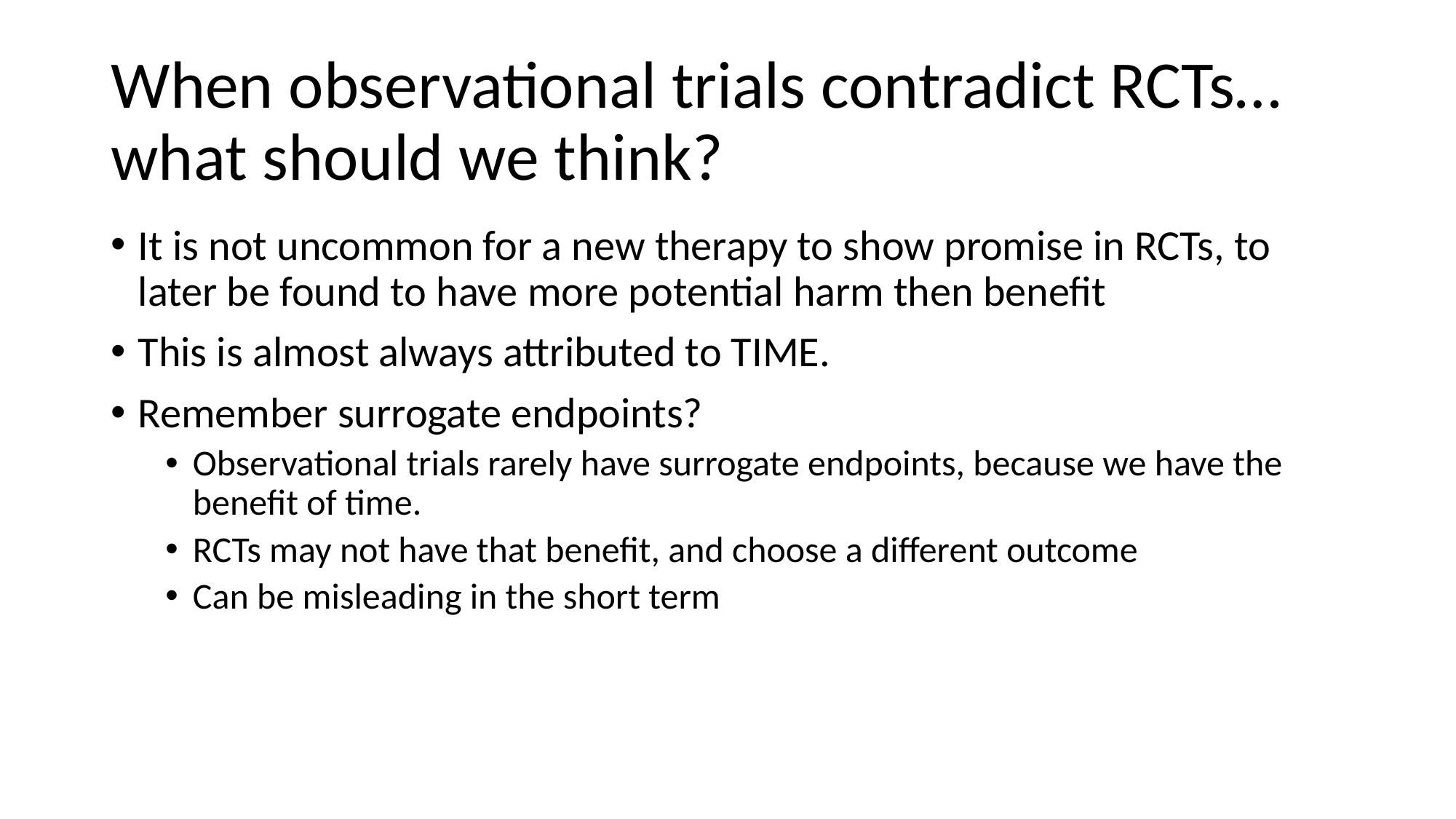

# When observational trials contradict RCTs…what should we think?
It is not uncommon for a new therapy to show promise in RCTs, to later be found to have more potential harm then benefit
This is almost always attributed to TIME.
Remember surrogate endpoints?
Observational trials rarely have surrogate endpoints, because we have the benefit of time.
RCTs may not have that benefit, and choose a different outcome
Can be misleading in the short term